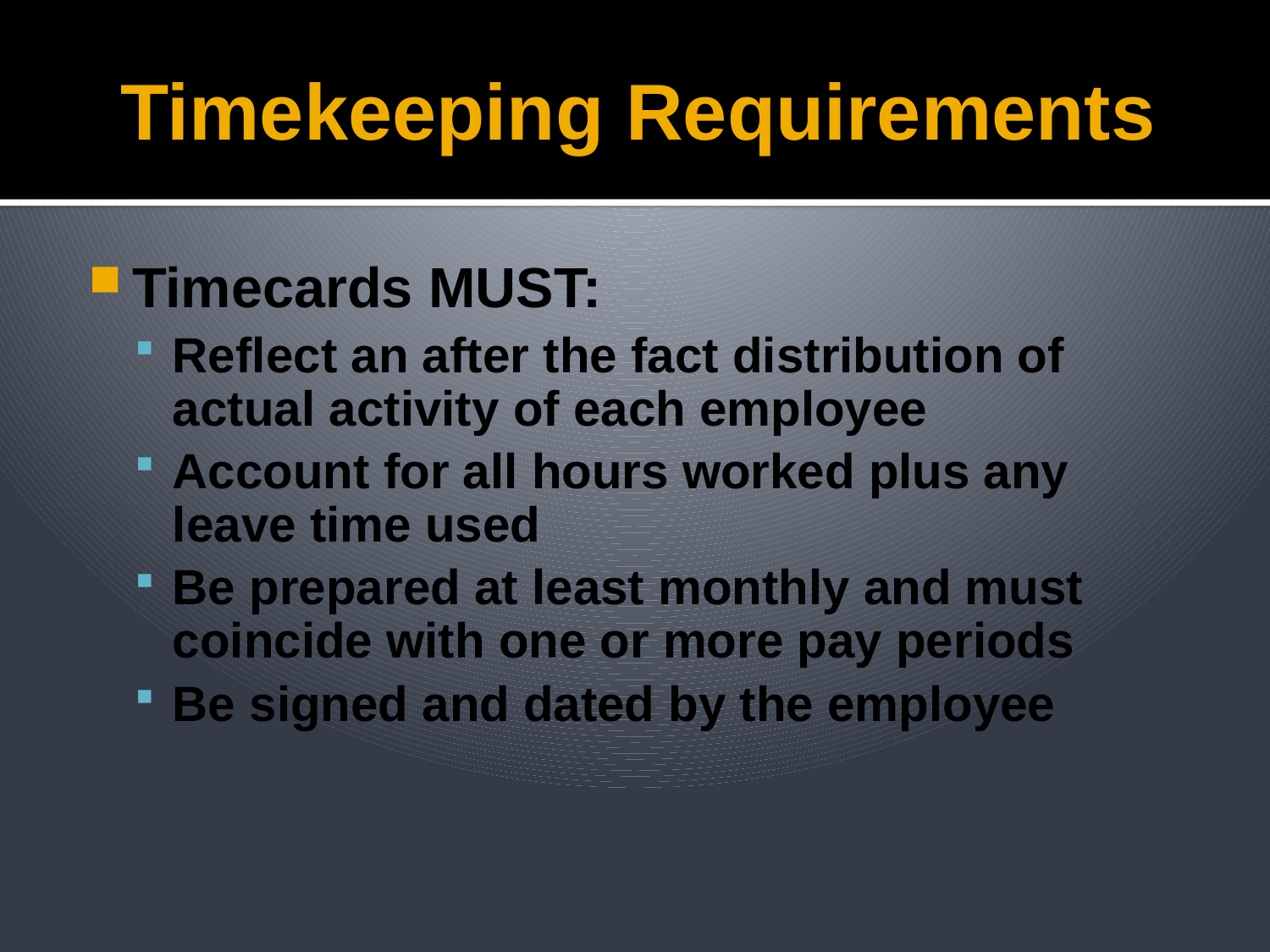

# Timekeeping Requirements
Timecards MUST:
Reflect an after the fact distribution of actual activity of each employee
Account for all hours worked plus any leave time used
Be prepared at least monthly and must coincide with one or more pay periods
Be signed and dated by the employee